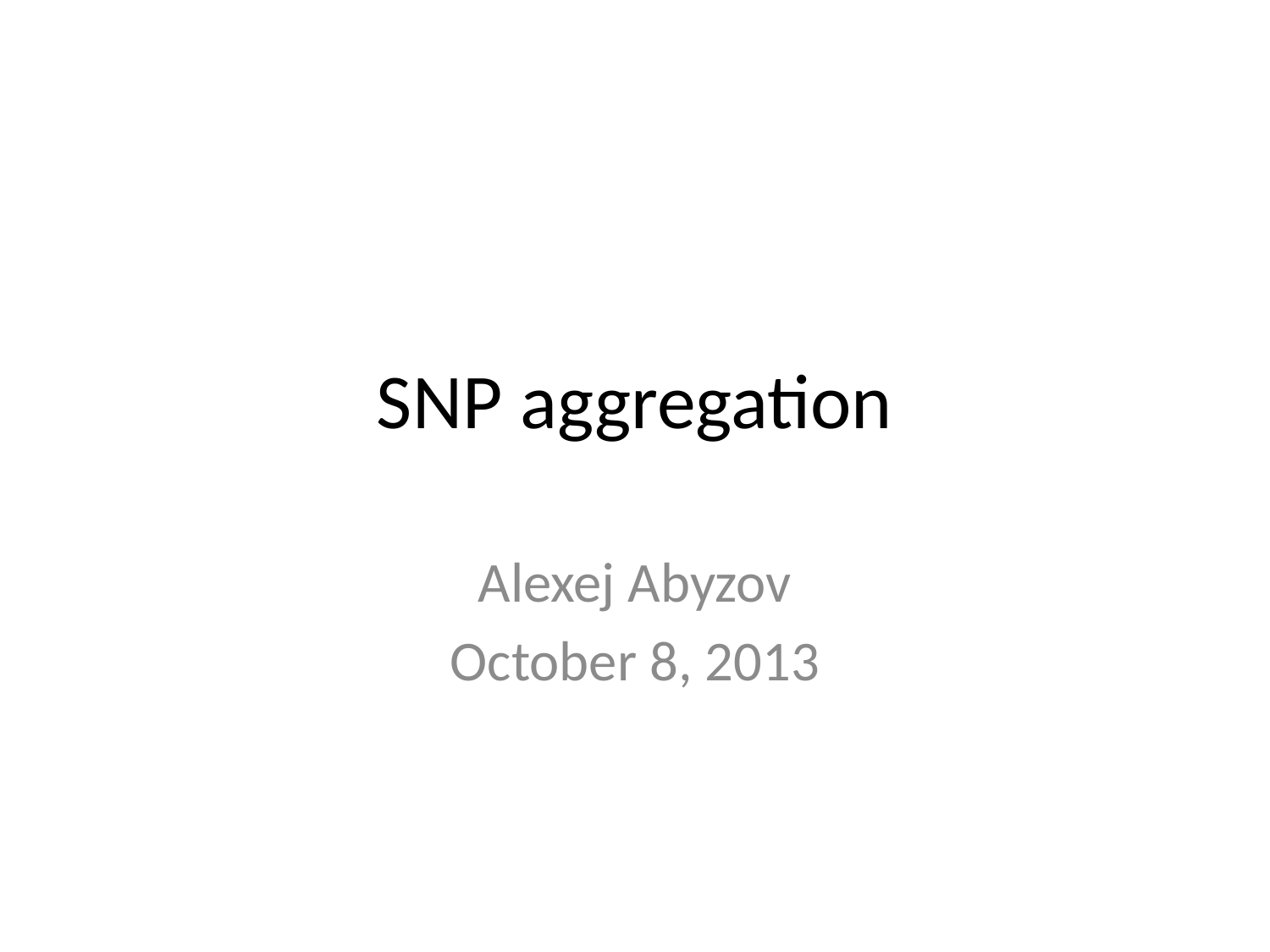

# SNP aggregation
Alexej Abyzov
October 8, 2013